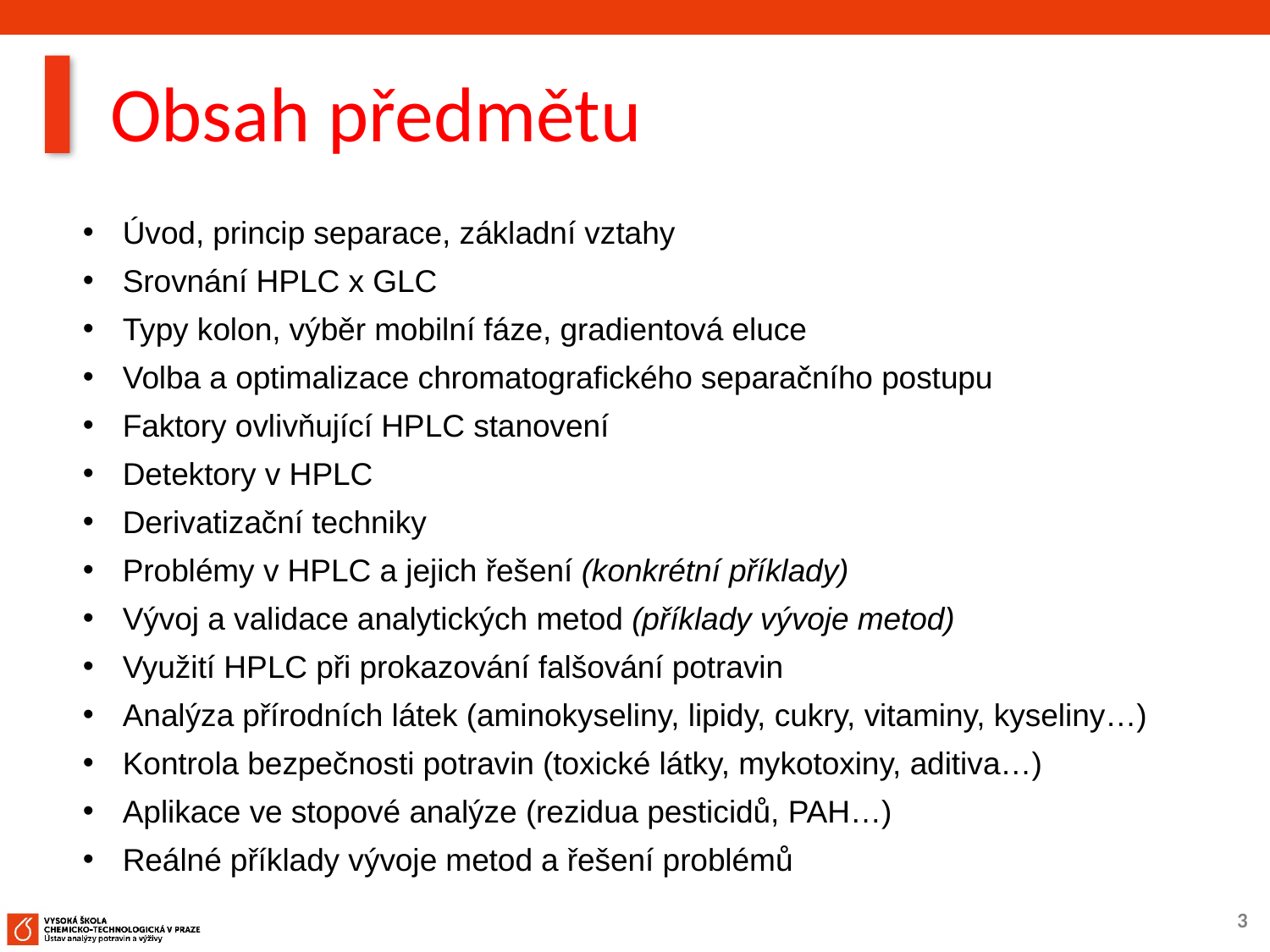

# Obsah předmětu

Úvod, princip separace, základní vztahy
Srovnání HPLC x GLC
Typy kolon, výběr mobilní fáze, gradientová eluce
Volba a optimalizace chromatografického separačního postupu
Faktory ovlivňující HPLC stanovení
Detektory v HPLC
Derivatizační techniky
Problémy v HPLC a jejich řešení (konkrétní příklady)
Vývoj a validace analytických metod (příklady vývoje metod)
Využití HPLC při prokazování falšování potravin
Analýza přírodních látek (aminokyseliny, lipidy, cukry, vitaminy, kyseliny…)
Kontrola bezpečnosti potravin (toxické látky, mykotoxiny, aditiva…)
Aplikace ve stopové analýze (rezidua pesticidů, PAH…)
Reálné příklady vývoje metod a řešení problémů